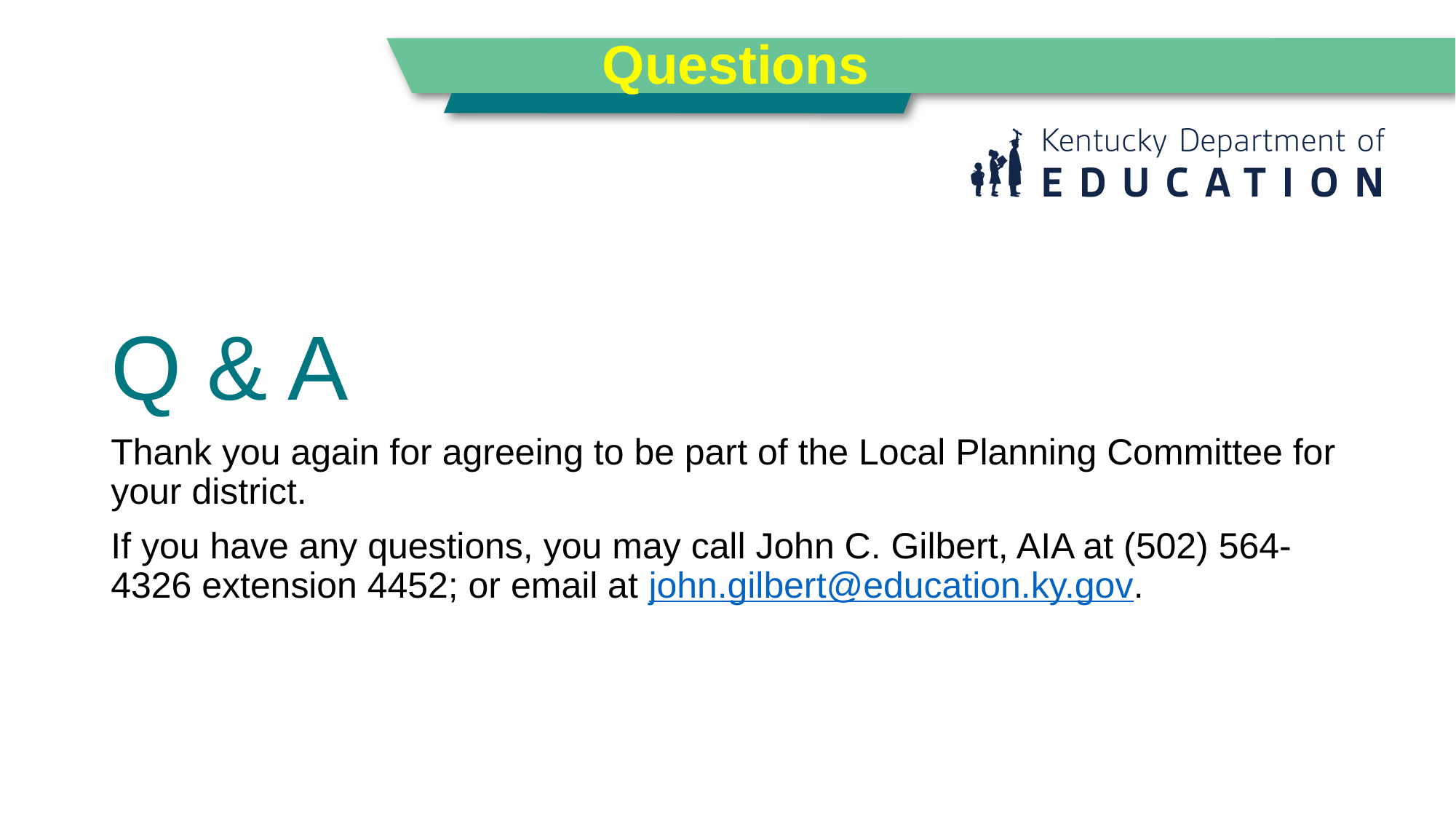

Questions
# Q & A
Thank you again for agreeing to be part of the Local Planning Committee for your district.
If you have any questions, you may call John C. Gilbert, AIA at (502) 564-4326 extension 4452; or email at john.gilbert@education.ky.gov.